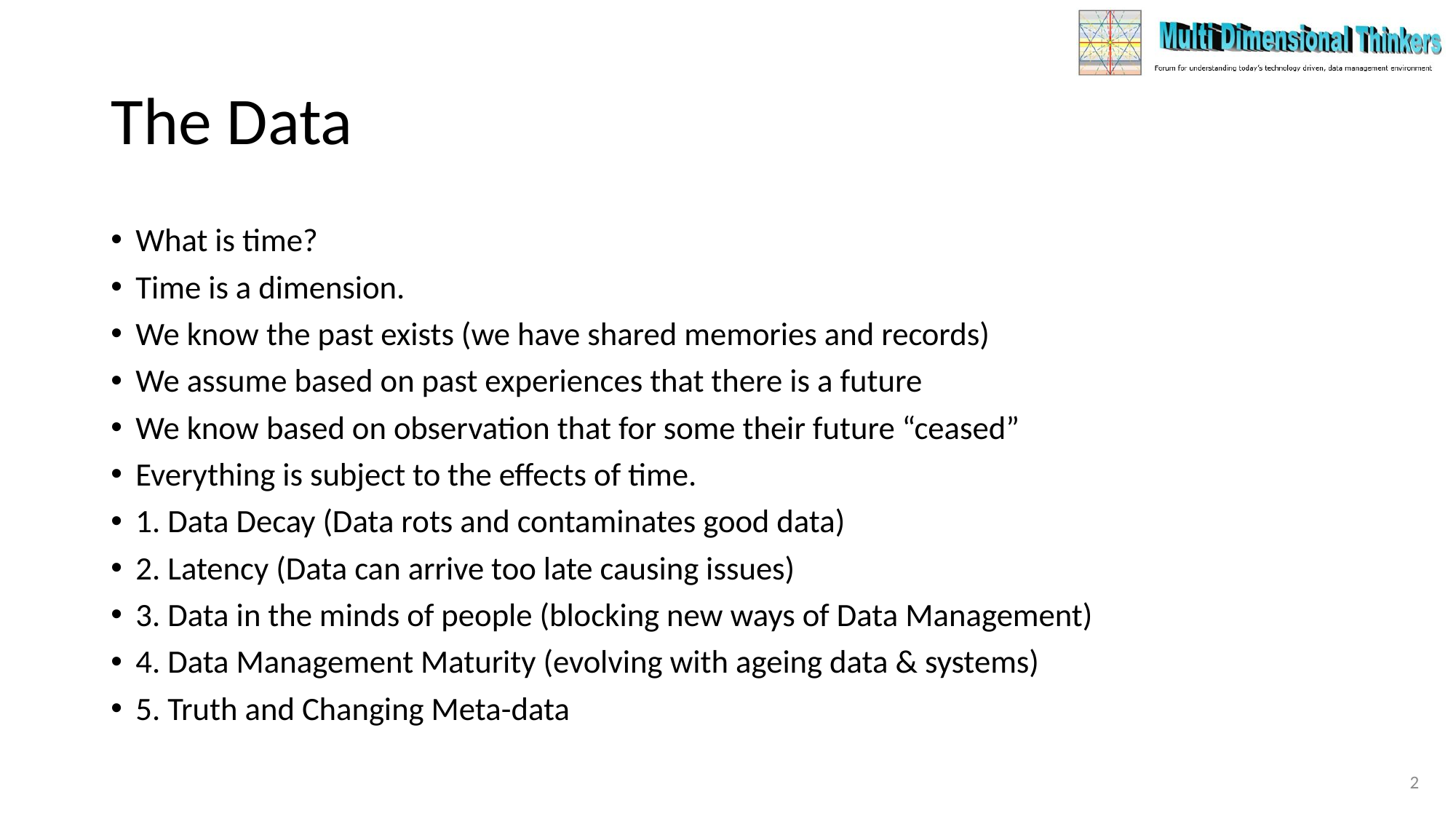

# The Data
What is time?
Time is a dimension.
We know the past exists (we have shared memories and records)
We assume based on past experiences that there is a future
We know based on observation that for some their future “ceased”
Everything is subject to the effects of time.
1. Data Decay (Data rots and contaminates good data)
2. Latency (Data can arrive too late causing issues)
3. Data in the minds of people (blocking new ways of Data Management)
4. Data Management Maturity (evolving with ageing data & systems)
5. Truth and Changing Meta-data